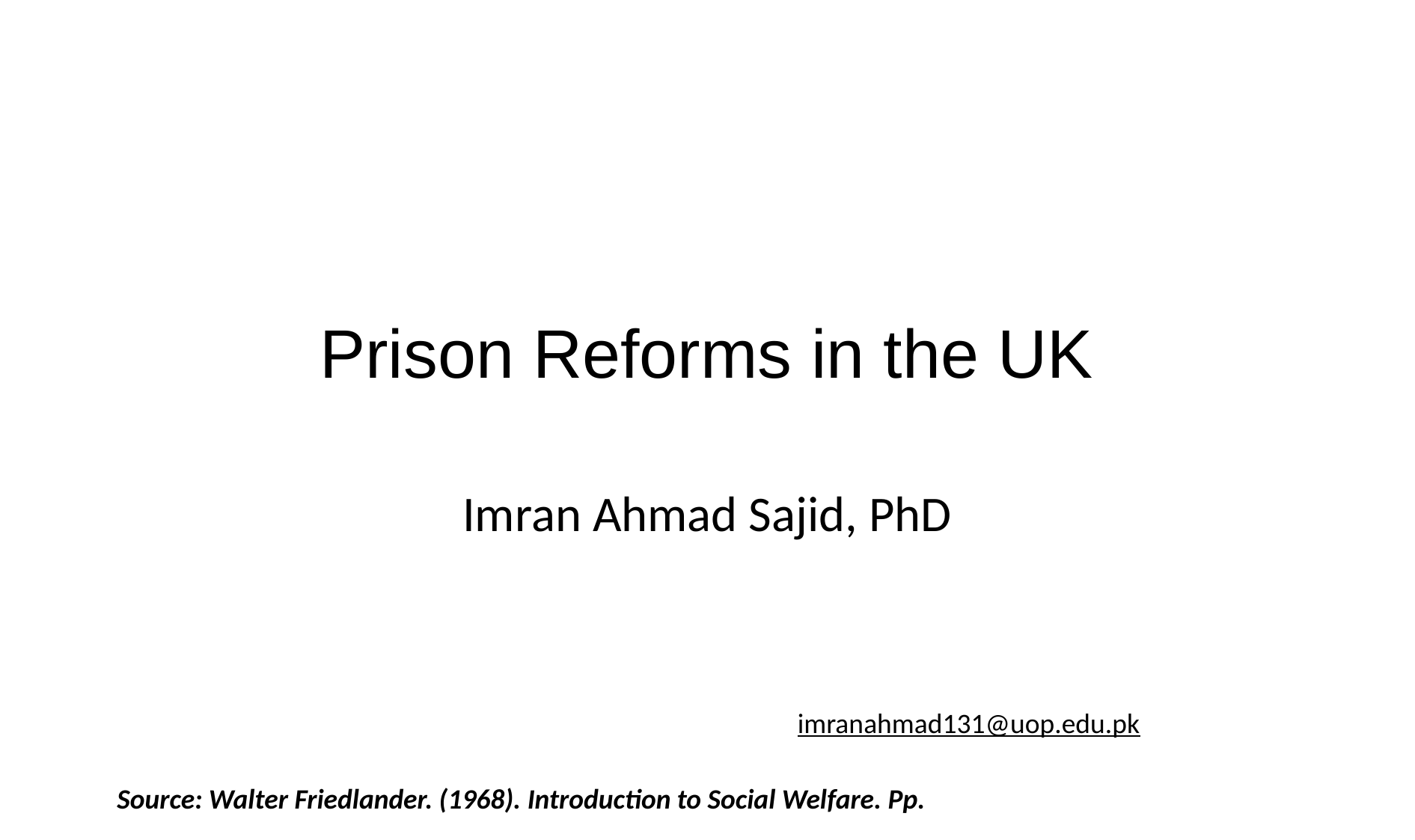

# Prison Reforms in the UK
Imran Ahmad Sajid, PhD
imranahmad131@uop.edu.pk
Source: Walter Friedlander. (1968). Introduction to Social Welfare. Pp.